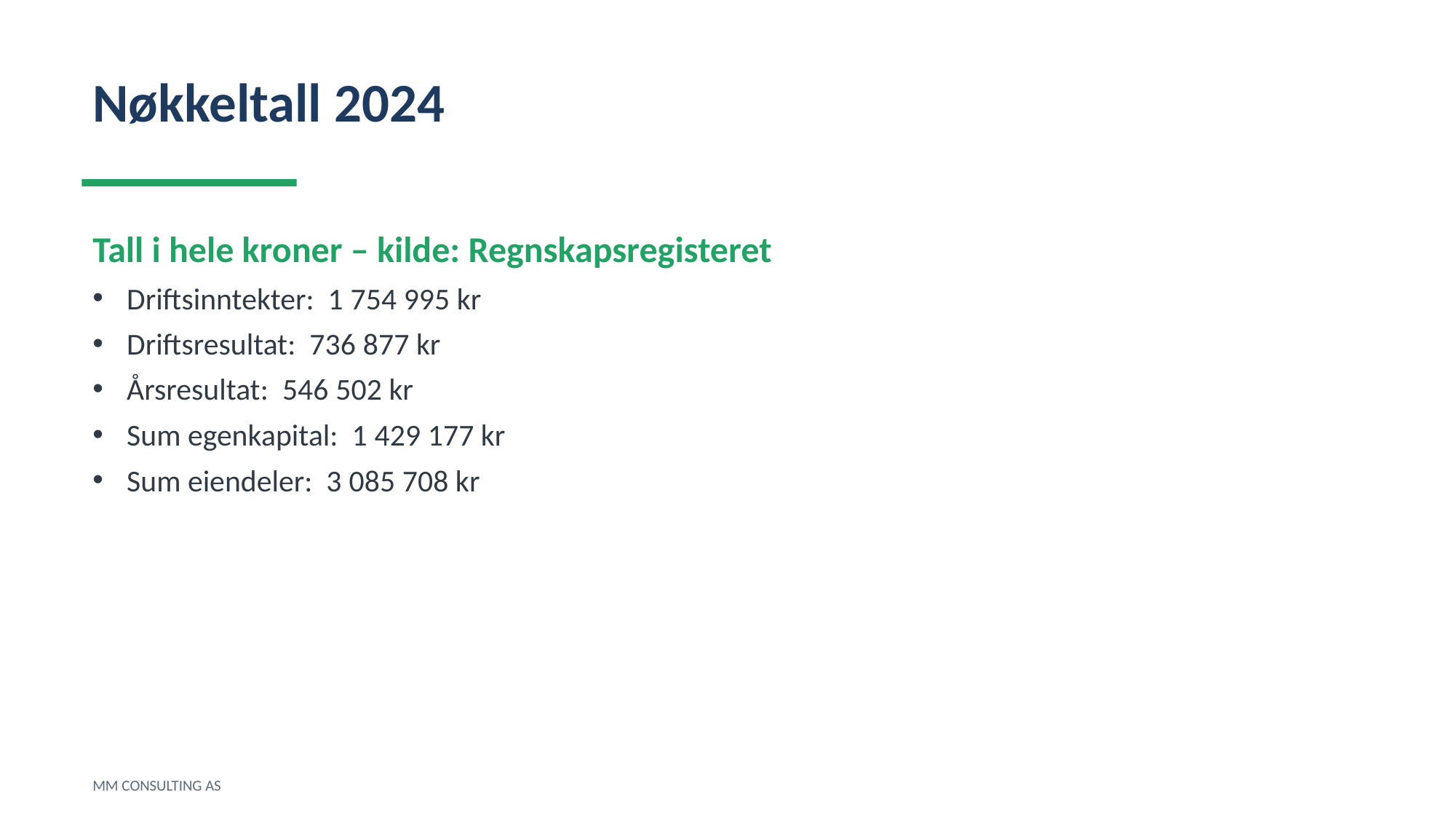

Nøkkeltall 2024

Tall i hele kroner – kilde: Regnskapsregisteret
Driftsinntekter:  1 754 995 kr
Driftsresultat:  736 877 kr
Årsresultat:  546 502 kr
Sum egenkapital:  1 429 177 kr
Sum eiendeler:  3 085 708 kr
MM CONSULTING AS